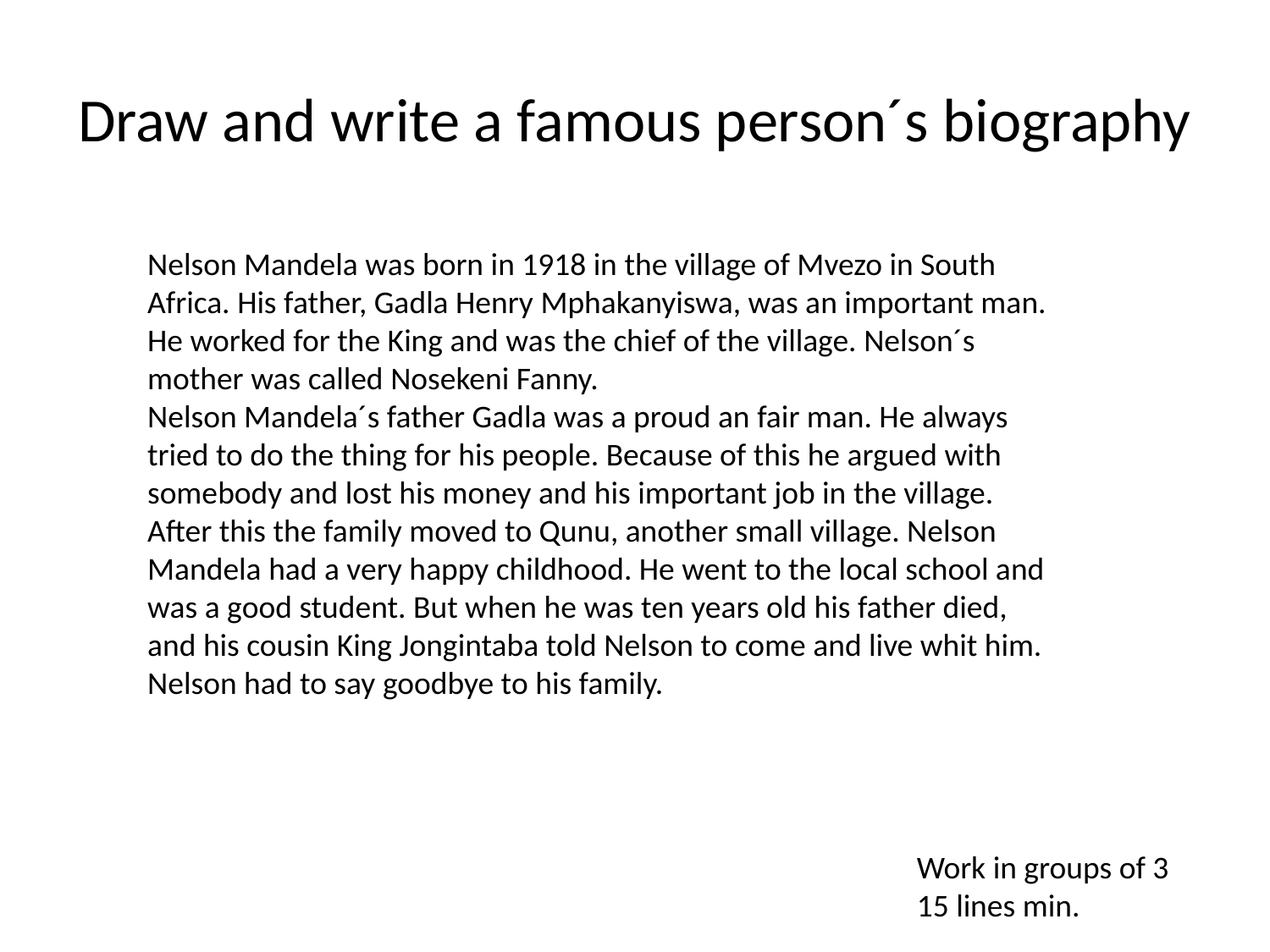

# Draw and write a famous person´s biography
Nelson Mandela was born in 1918 in the village of Mvezo in South Africa. His father, Gadla Henry Mphakanyiswa, was an important man. He worked for the King and was the chief of the village. Nelson´s mother was called Nosekeni Fanny.
Nelson Mandela´s father Gadla was a proud an fair man. He always tried to do the thing for his people. Because of this he argued with somebody and lost his money and his important job in the village. After this the family moved to Qunu, another small village. Nelson Mandela had a very happy childhood. He went to the local school and was a good student. But when he was ten years old his father died, and his cousin King Jongintaba told Nelson to come and live whit him. Nelson had to say goodbye to his family.

Work in groups of 3
15 lines min.